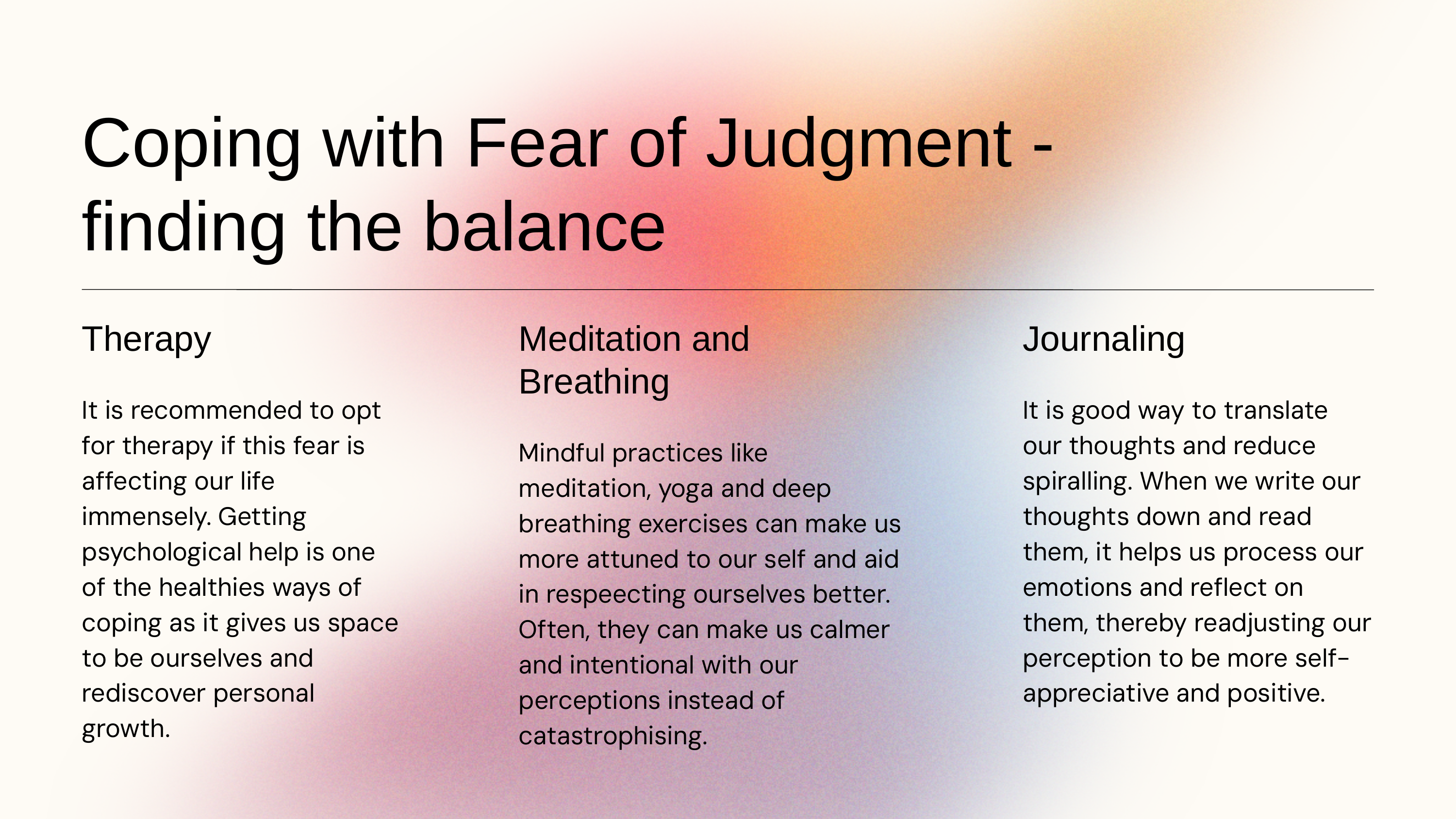

Coping with Fear of Judgment - finding the balance

Therapy
It is recommended to opt for therapy if this fear is affecting our life immensely. Getting psychological help is one of the healthies ways of coping as it gives us space to be ourselves and rediscover personal growth.
Meditation and Breathing
Mindful practices like meditation, yoga and deep breathing exercises can make us more attuned to our self and aid in respeecting ourselves better. Often, they can make us calmer and intentional with our perceptions instead of catastrophising.
Journaling
It is good way to translate our thoughts and reduce spiralling. When we write our thoughts down and read them, it helps us process our emotions and reflect on them, thereby readjusting our perception to be more self-appreciative and positive.